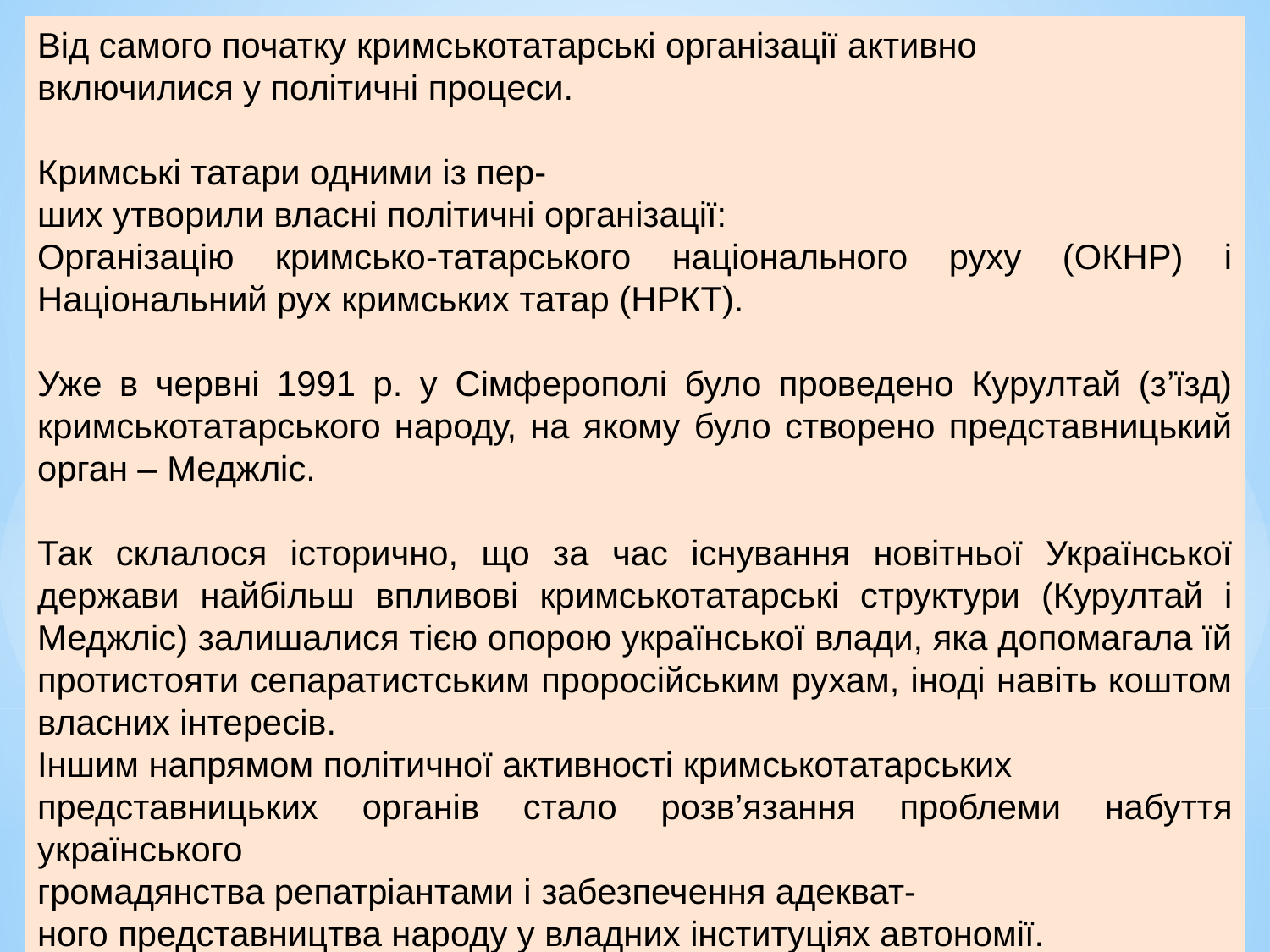

Від самого початку кримськотатарські організації активно
включилися у політичні процеси.

Кримські татари одними із пер-
ших утворили власні політичні організації:
Організацію кримсько-татарського національного руху (ОКНР) і Національний рух кримських татар (НРКТ).

Уже в червні 1991 р. у Сімферополі було проведено Курултай (з’їзд) кримськотатарського народу, на якому було створено представницький орган – Меджліс.

Так склалося історично, що за час існування новітньої Української держави найбільш впливові кримськотатарські структури (Курултай і Меджліс) залишалися тією опорою української влади, яка допомагала їй протистояти сепаратистським проросійським рухам, іноді навіть коштом власних інтересів.
Іншим напрямом політичної активності кримськотатарських
представницьких органів стало розв’язання проблеми набуття українського
громадянства репатріантами і забезпечення адекват-
ного представництва народу у владних інституціях автономії.